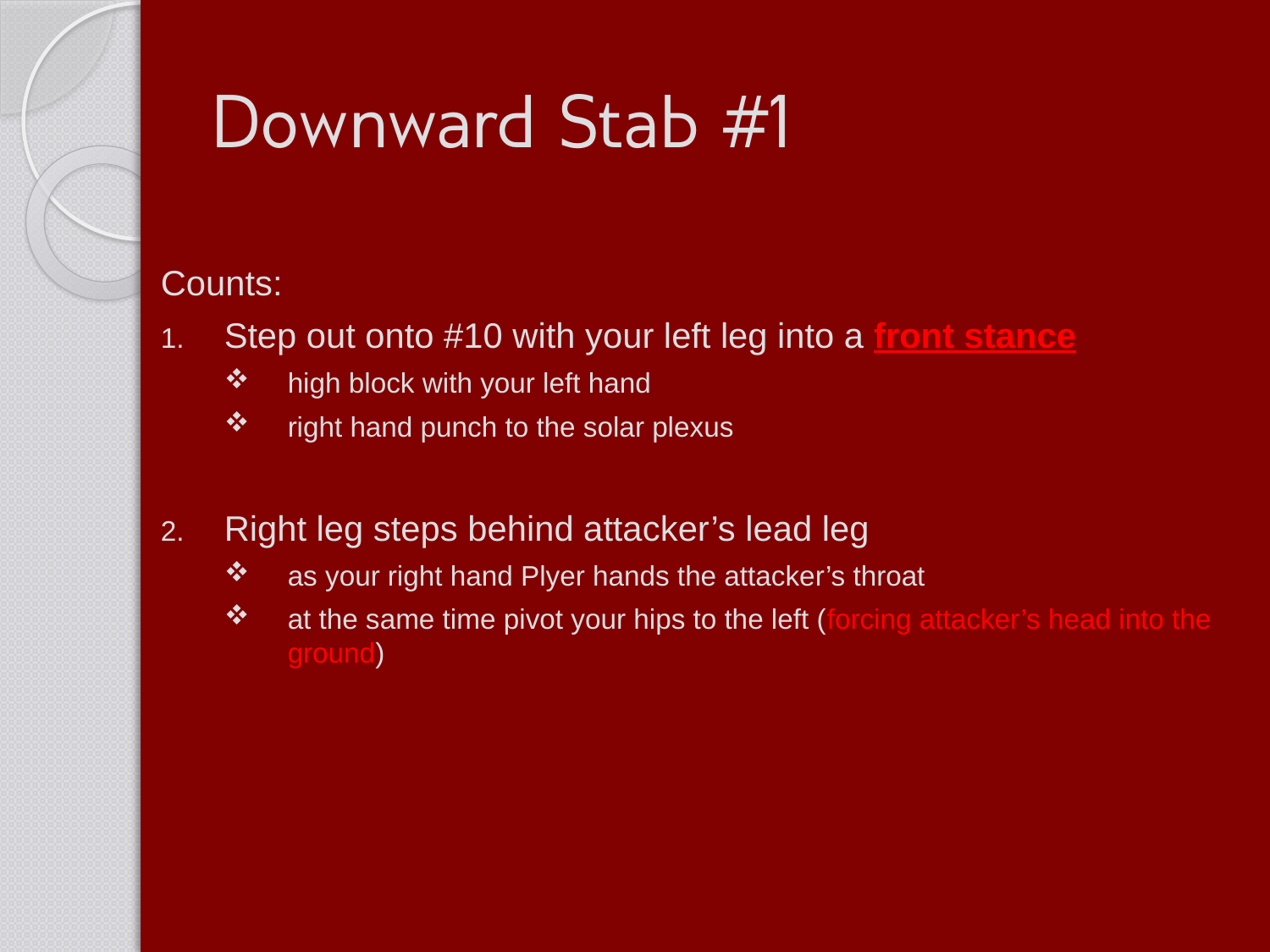

# Downward Stab #1

Counts:
Step out onto #10 with your left leg into a front stance
high block with your left hand
right hand punch to the solar plexus

Right leg steps behind attacker’s lead leg
as your right hand Plyer hands the attacker’s throat
at the same time pivot your hips to the left (forcing attacker’s head into the ground)